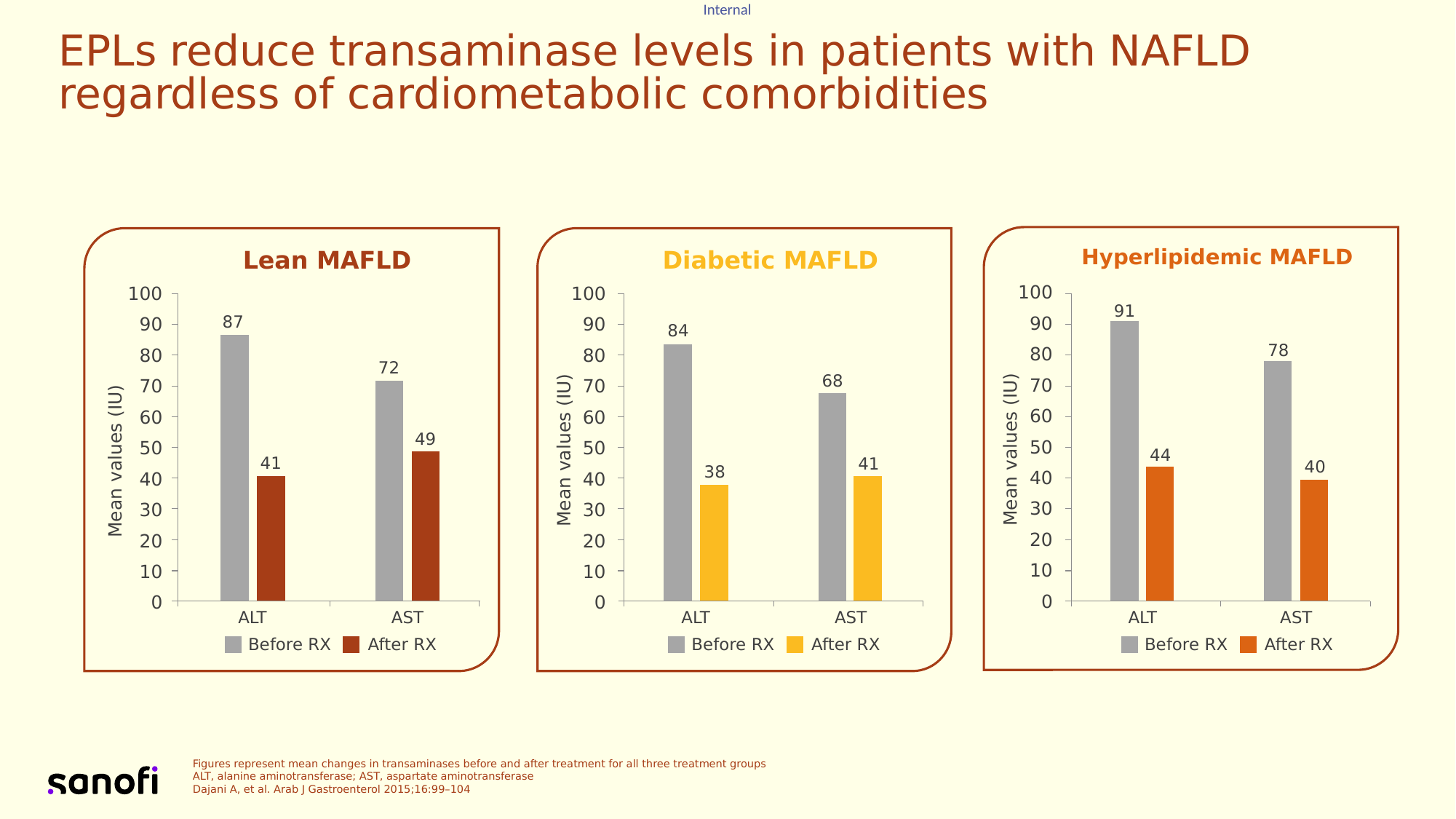

EPLs reduce transaminase levels in patients with NAFLD regardless of cardiometabolic comorbidities

Hyperlipidemic MAFLD
Lean MAFLD
Diabetic MAFLD
100
90
80
70
60
50
40
30
20
10
0
100
90
80
70
60
50
40
30
20
10
0
100
90
80
70
60
50
40
30
20
10
0
91
87
84

78

72

68

49
Mean values (IU)
Mean values (IU)
44
Mean values (IU)

41
41
40
38

ALT
AST
ALT
AST
ALT
AST
Before RX       After RX
Before RX       After RX
Before RX       After RX

Figures represent mean changes in transaminases before and after treatment for all three treatment groups
ALT, alanine aminotransferase; AST, aspartate aminotransferase
Dajani A, et al. Arab J Gastroenterol 2015;16:99–104